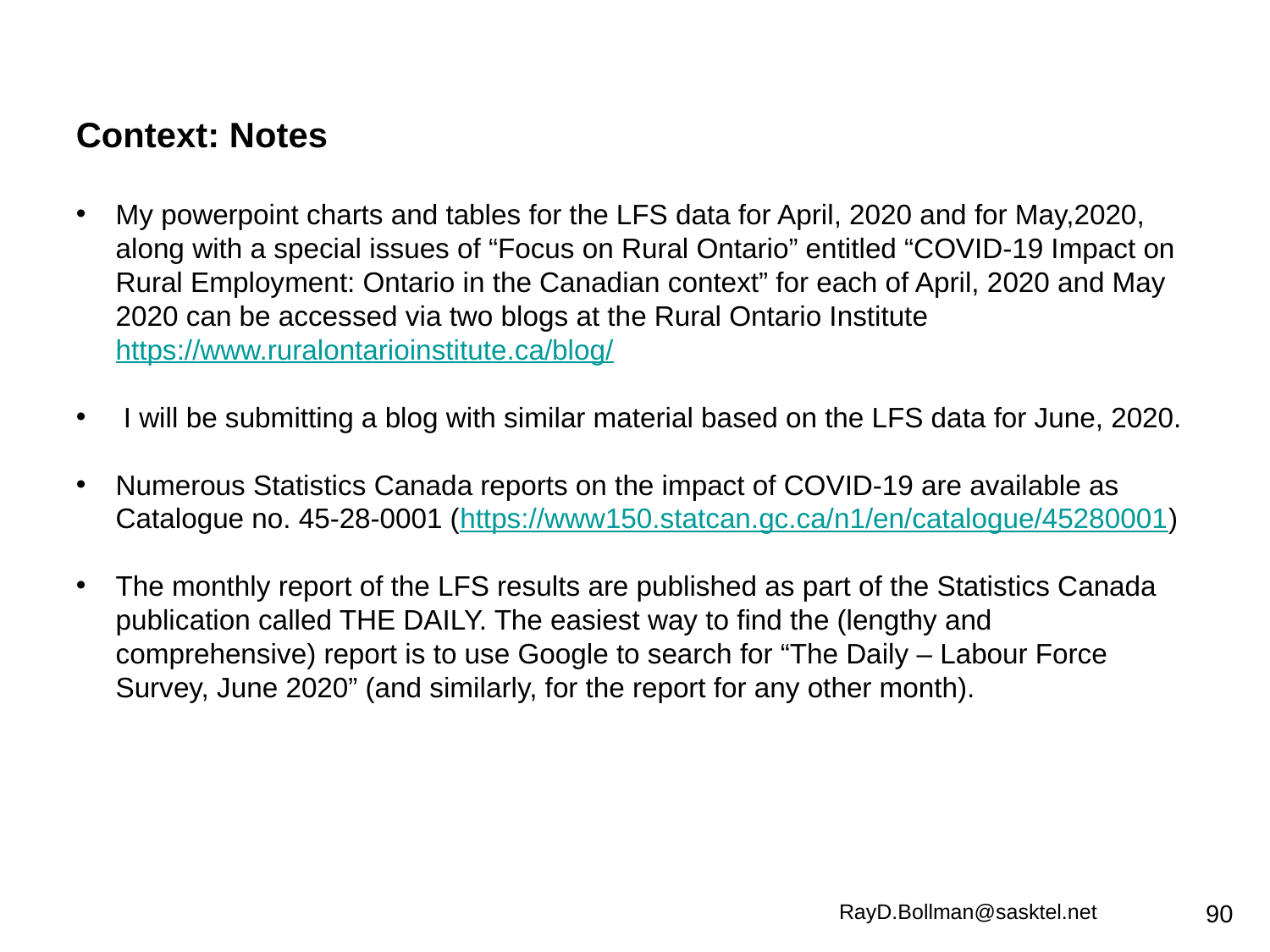

Context: Notes

My powerpoint charts and tables for the LFS data for April, 2020 and for May,2020, along with a special issues of “Focus on Rural Ontario” entitled “COVID-19 Impact on Rural Employment: Ontario in the Canadian context” for each of April, 2020 and May 2020 can be accessed via two blogs at the Rural Ontario Institute https://www.ruralontarioinstitute.ca/blog/

 I will be submitting a blog with similar material based on the LFS data for June, 2020.

Numerous Statistics Canada reports on the impact of COVID-19 are available as Catalogue no. 45-28-0001 (https://www150.statcan.gc.ca/n1/en/catalogue/45280001)

The monthly report of the LFS results are published as part of the Statistics Canada publication called THE DAILY. The easiest way to find the (lengthy and comprehensive) report is to use Google to search for “The Daily – Labour Force Survey, June 2020” (and similarly, for the report for any other month).
RayD.Bollman@sasktel.net
90